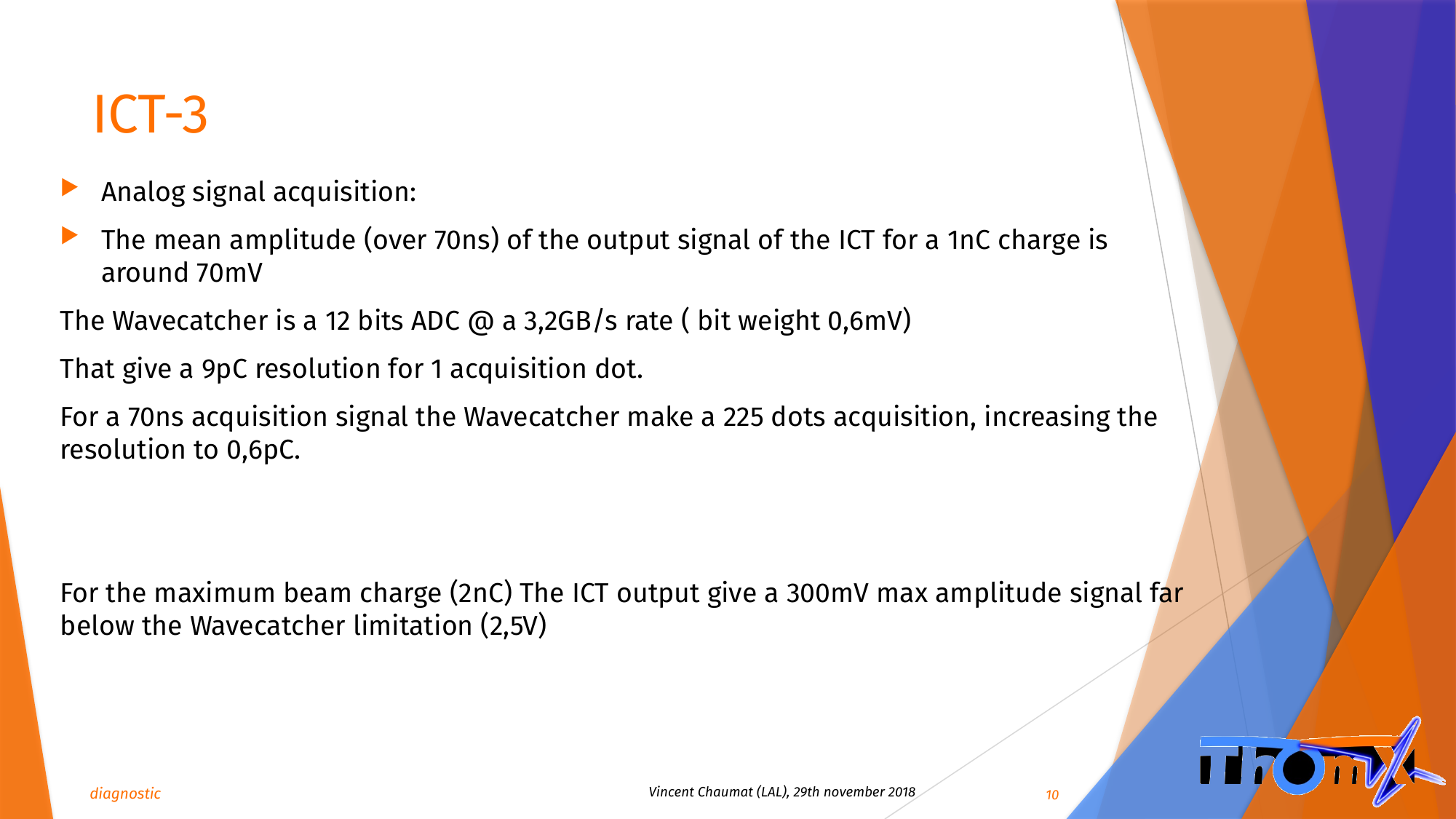

# ICT-3
Analog signal acquisition:
The mean amplitude (over 70ns) of the output signal of the ICT for a 1nC charge is around 70mV
The Wavecatcher is a 12 bits ADC @ a 3,2GB/s rate ( bit weight 0,6mV)
That give a 9pC resolution for 1 acquisition dot.
For a 70ns acquisition signal the Wavecatcher make a 225 dots acquisition, increasing the resolution to 0,6pC.

For the maximum beam charge (2nC) The ICT output give a 300mV max amplitude signal far below the Wavecatcher limitation (2,5V)

10